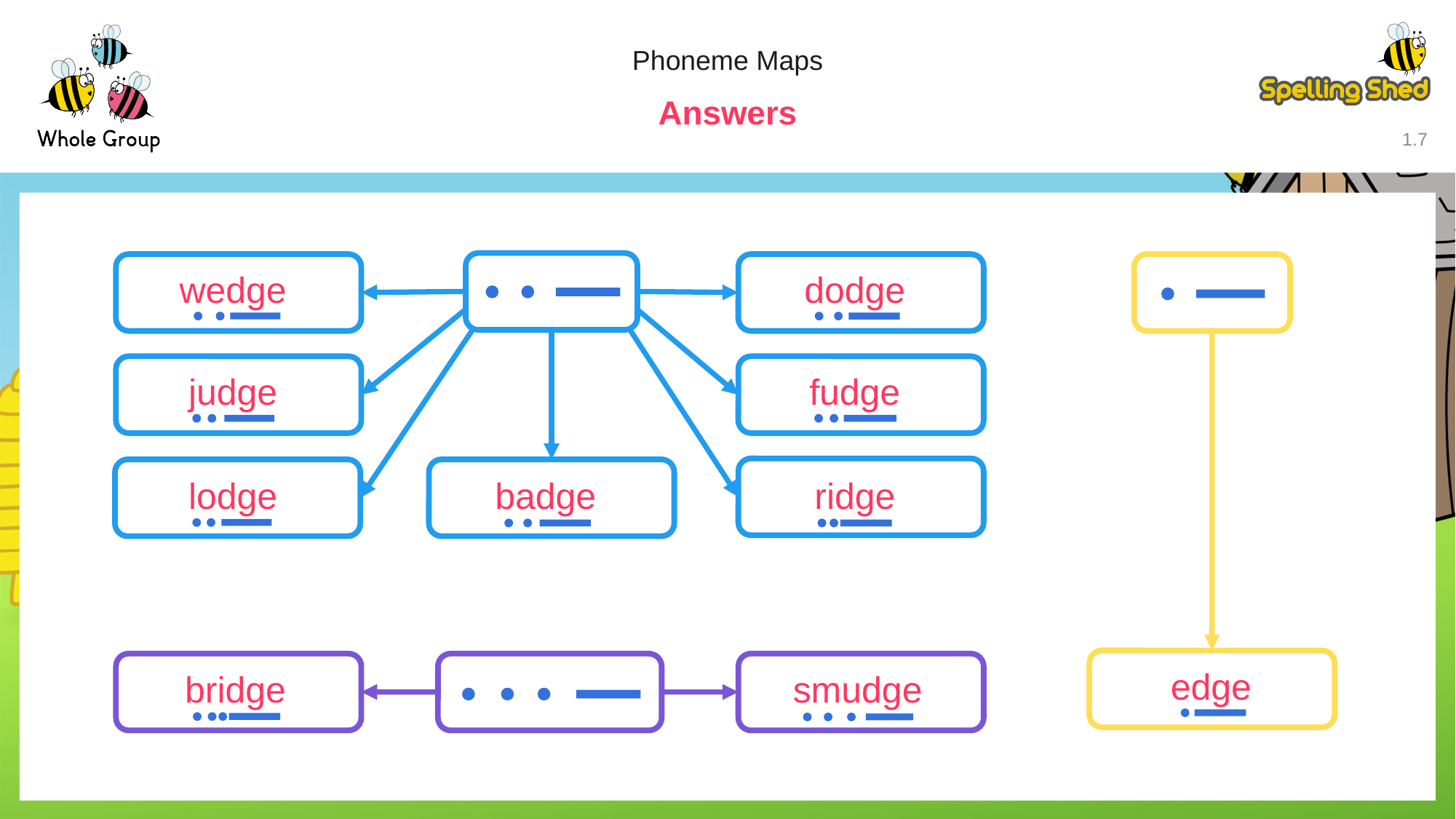

Phoneme Maps
Answers
1.7

wedge
dodge

judge
fudge

lodge
badge
ridge

edge
bridge
smudge